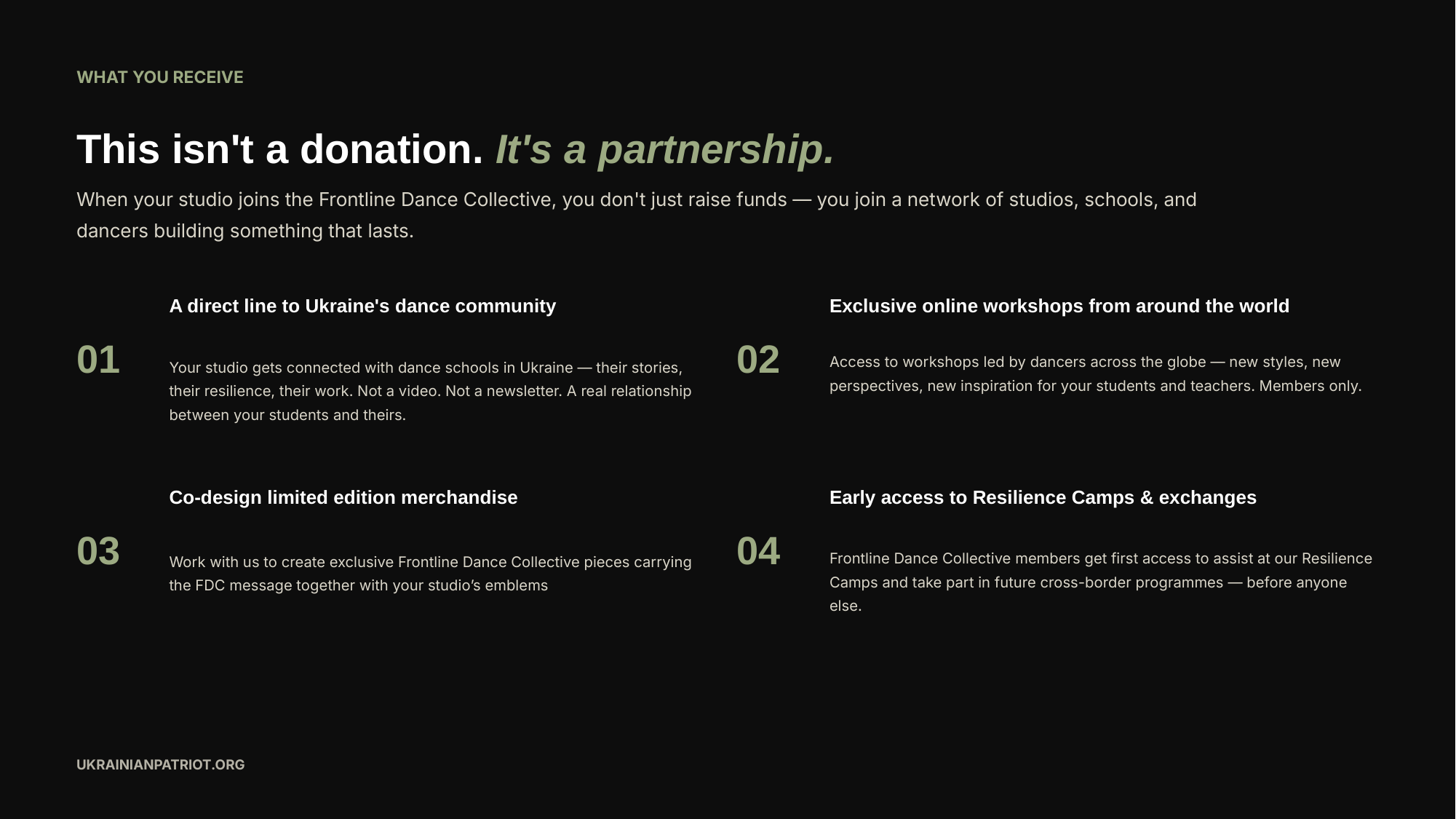

WHAT YOU RECEIVE
This isn't a donation. It's a partnership.
When your studio joins the Frontline Dance Collective, you don't just raise funds — you join a network of studios, schools, and dancers building something that lasts.
01
A direct line to Ukraine's dance community
02
Exclusive online workshops from around the world
Access to workshops led by dancers across the globe — new styles, new perspectives, new inspiration for your students and teachers. Members only.
Your studio gets connected with dance schools in Ukraine — their stories, their resilience, their work. Not a video. Not a newsletter. A real relationship between your students and theirs.
03
Co-design limited edition merchandise
04
Early access to Resilience Camps & exchanges
Work with us to create exclusive Frontline Dance Collective pieces carrying the FDC message together with your studio’s emblems
Frontline Dance Collective members get first access to assist at our Resilience Camps and take part in future cross-border programmes — before anyone else.
UKRAINIANPATRIOT.ORG